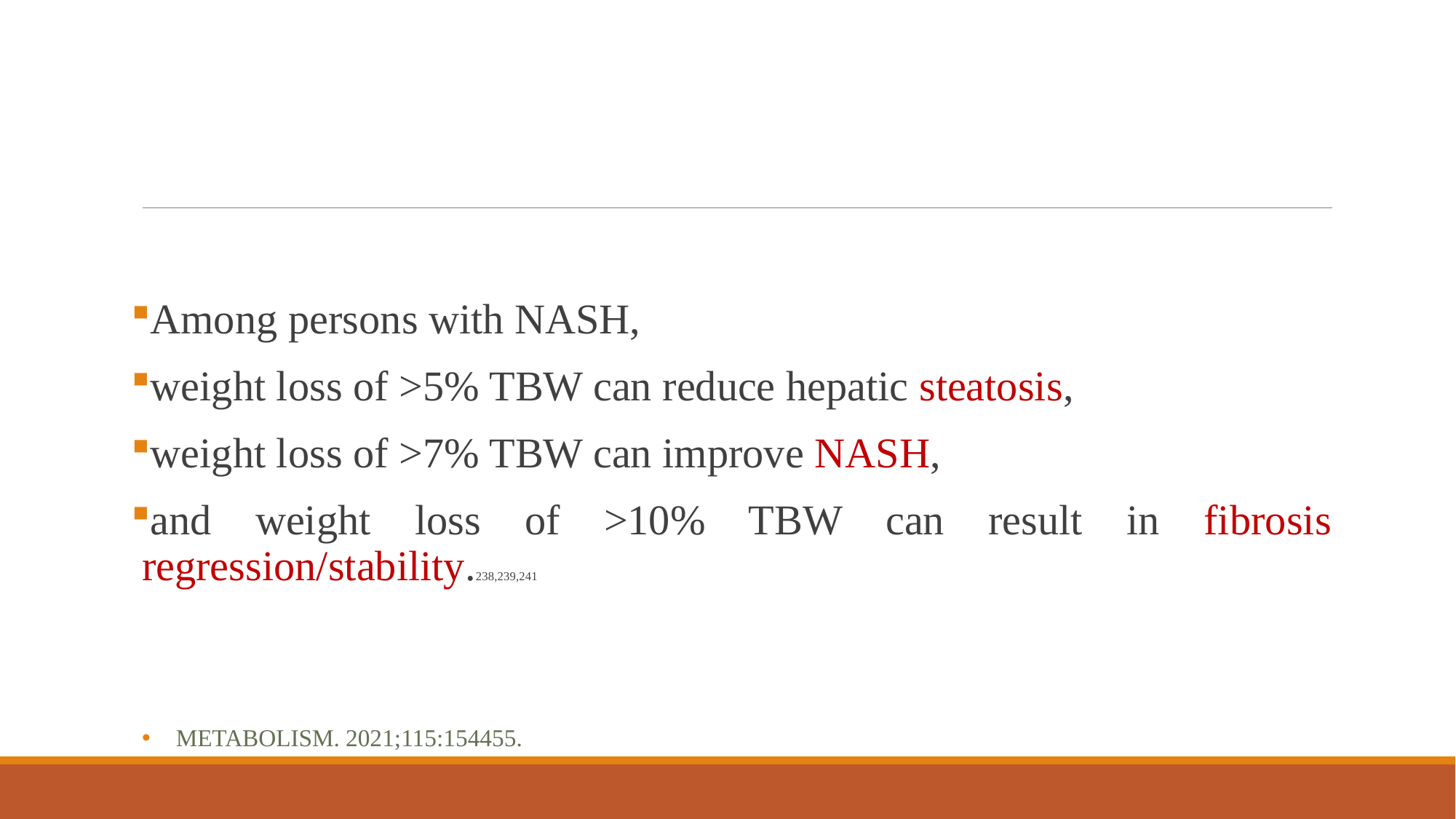

#

Among persons with NASH,
weight loss of >5% TBW can reduce hepatic steatosis,
weight loss of >7% TBW can improve NASH,
and weight loss of >10% TBW can result in fibrosis regression/stability.238,239,241
Metabolism. 2021;115:154455.